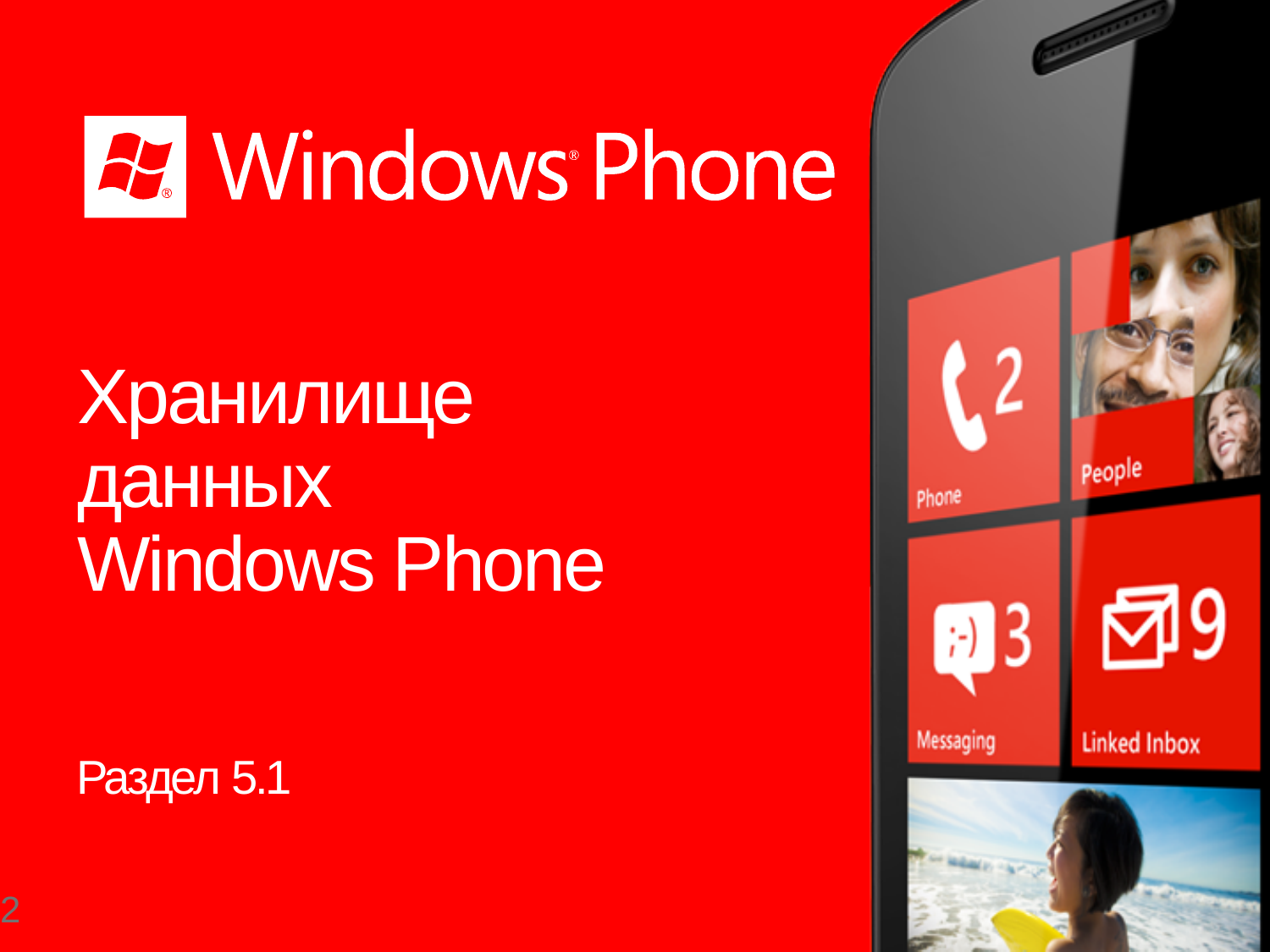

# Хранилище данных Windows Phone

Раздел 5.1

2